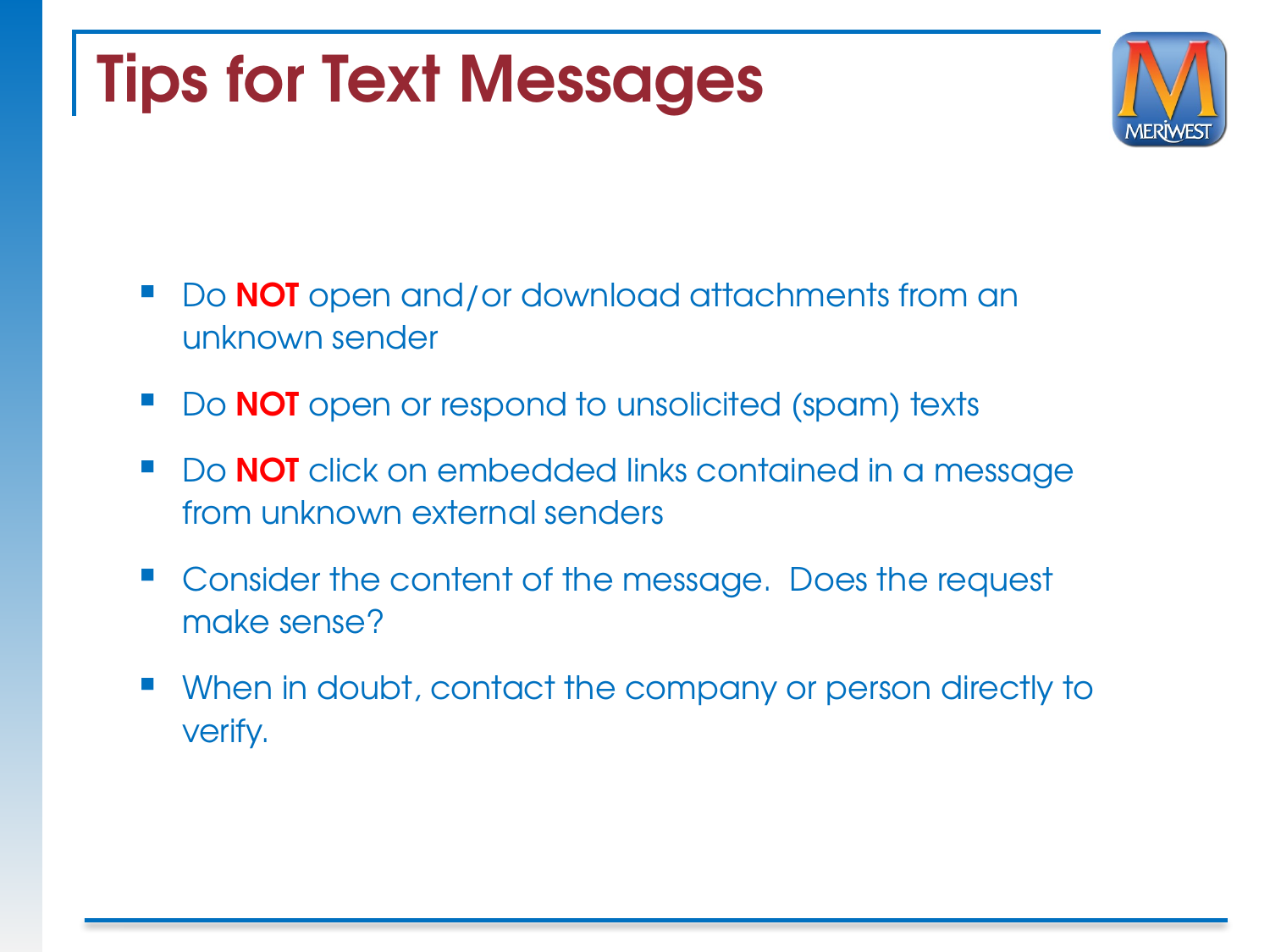

# Tips for Text Messages
Do NOT open and/or download attachments from an unknown sender
Do NOT open or respond to unsolicited (spam) texts
Do NOT click on embedded links contained in a message from unknown external senders
Consider the content of the message.  Does the request make sense?
When in doubt, contact the company or person directly to verify.